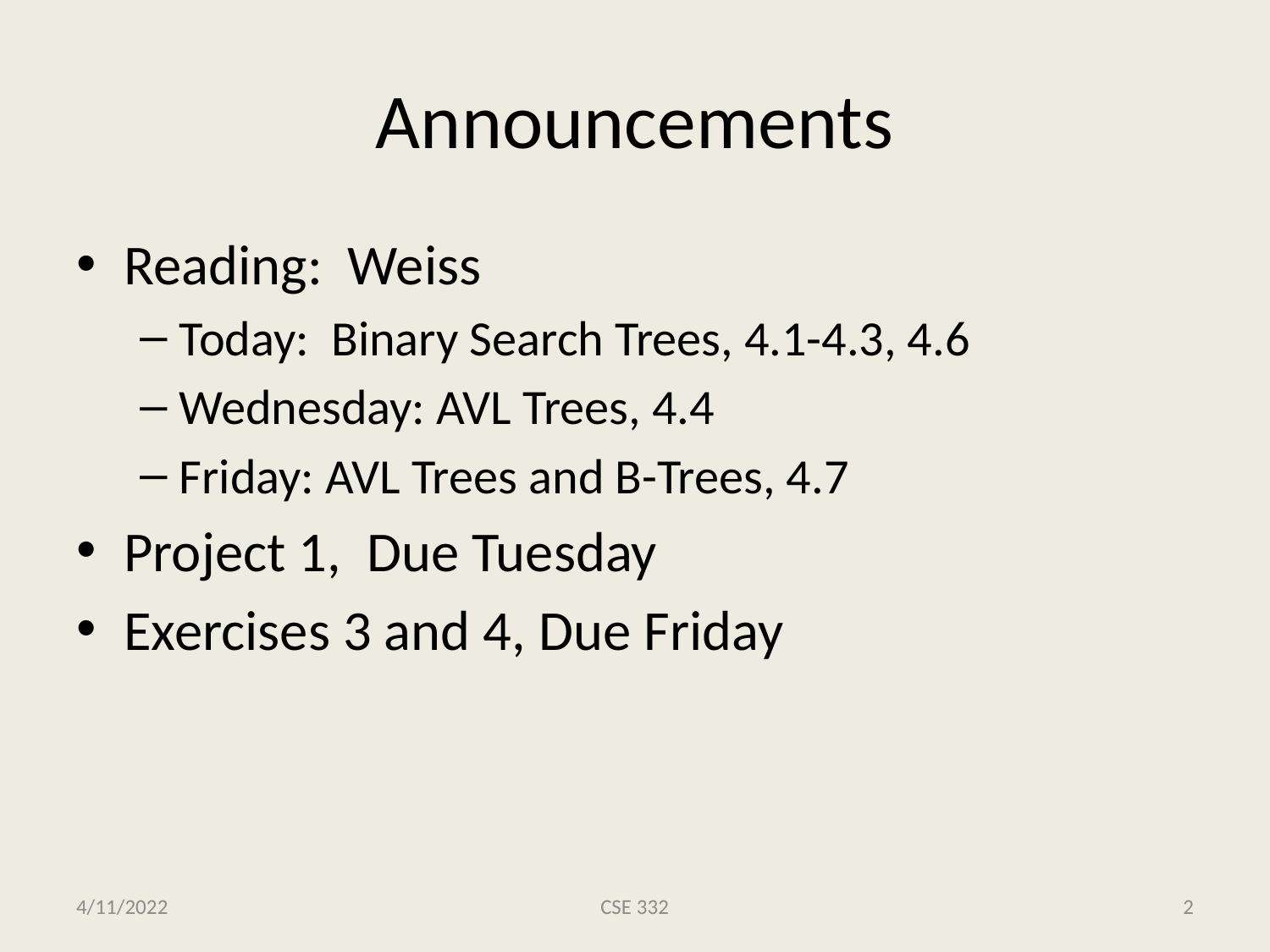

# Announcements
Reading:  Weiss
Today:  Binary Search Trees, 4.1-4.3, 4.6
Wednesday: AVL Trees, 4.4
Friday: AVL Trees and B-Trees, 4.7
Project 1,  Due Tuesday
Exercises 3 and 4, Due Friday
4/11/2022
CSE 332
2